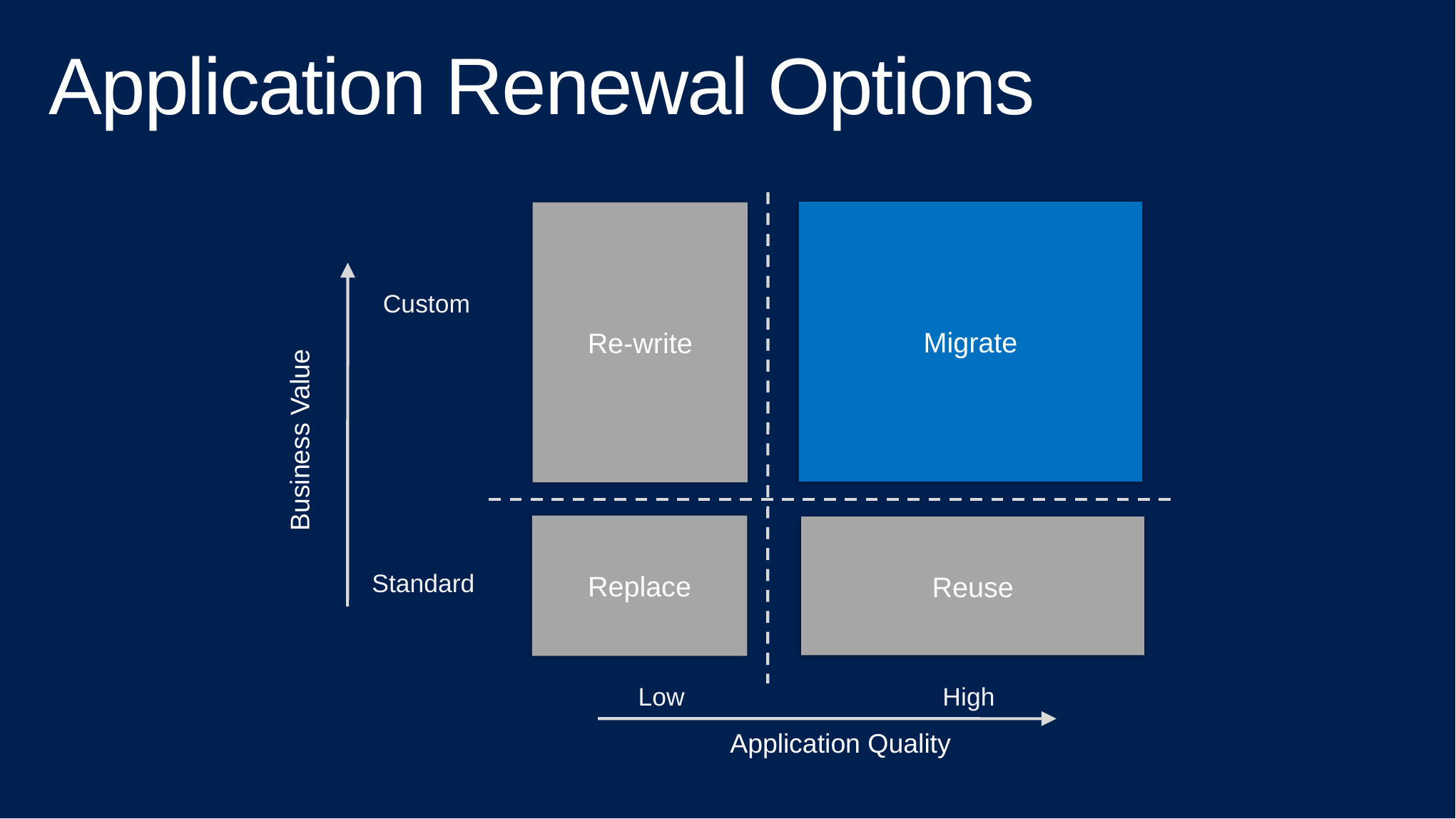

# Application Renewal Options
Migrate
Re-write
Custom
Business Value
Replace
Reuse
Standard
High
Low
Application Quality